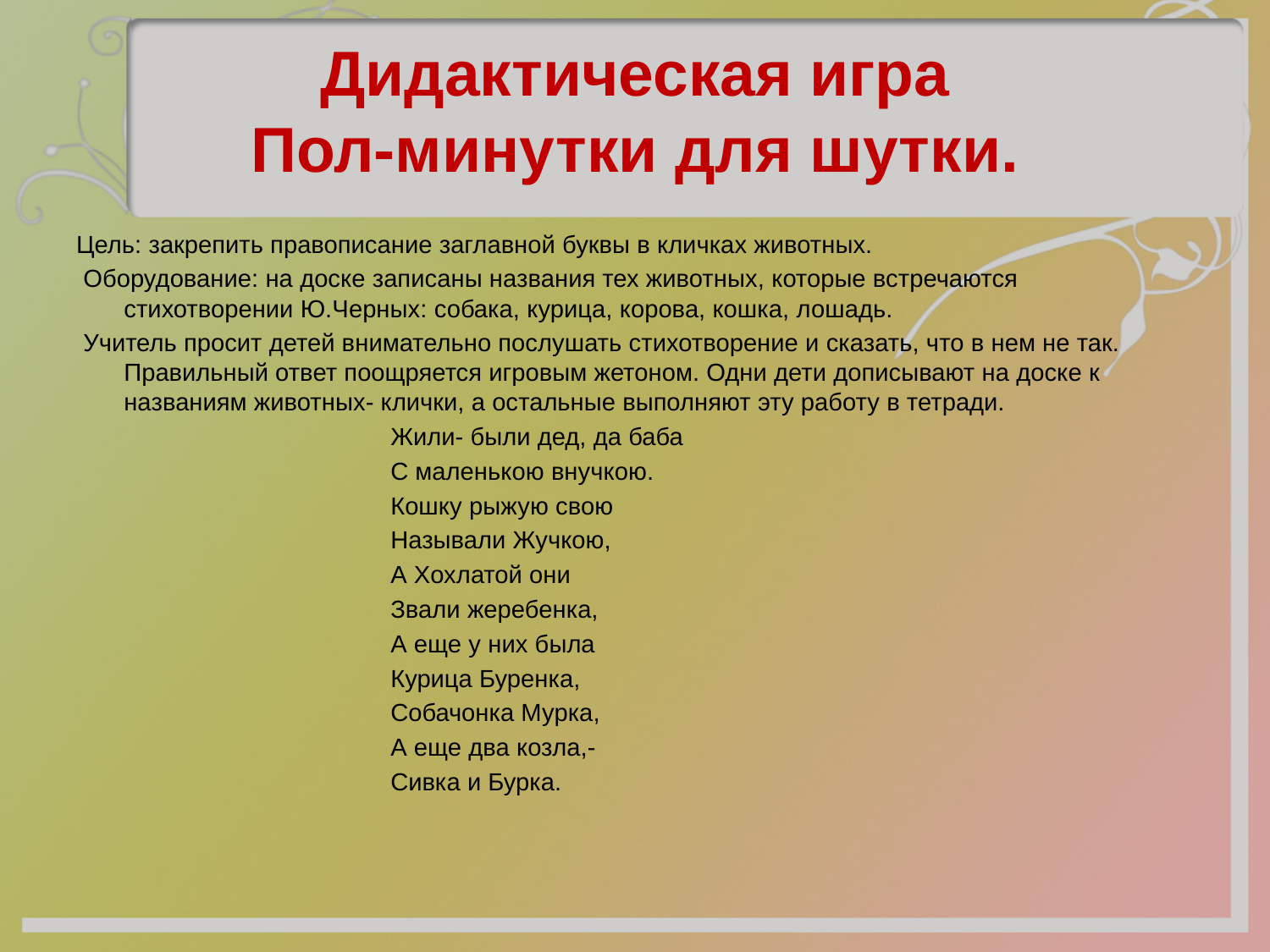

# Дидактическая игра Пол-минутки для шутки.
Цель: закрепить правописание заглавной буквы в кличках животных.
 Оборудование: на доске записаны названия тех животных, которые встречаются стихотворении Ю.Черных: собака, курица, корова, кошка, лошадь.
 Учитель просит детей внимательно послушать стихотворение и сказать, что в нем не так. Правильный ответ поощряется игровым жетоном. Одни дети дописывают на доске к названиям животных- клички, а остальные выполняют эту работу в тетради.
                                             Жили- были дед, да баба
                                             С маленькою внучкою.
                                             Кошку рыжую свою
                                             Называли Жучкою,
                                             А Хохлатой они
                                             Звали жеребенка,
                                             А еще у них была
                                             Курица Буренка,
                                             Собачонка Мурка,
                                             А еще два козла,-
                                             Сивка и Бурка.